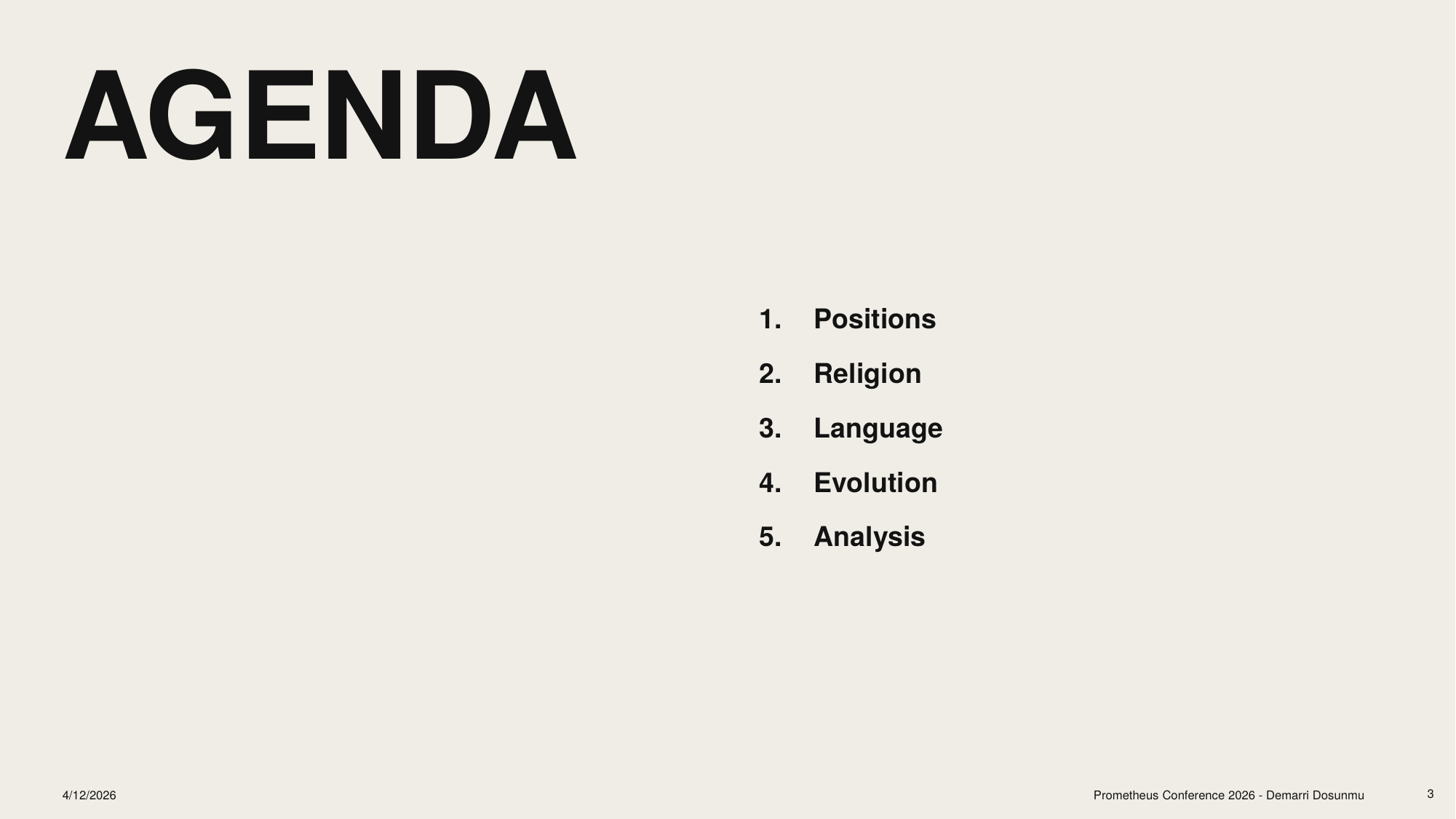

# Agenda
Positions
Religion
Language
Evolution
Analysis
4/12/2026
Prometheus Conference 2026 - Demarri Dosunmu
3